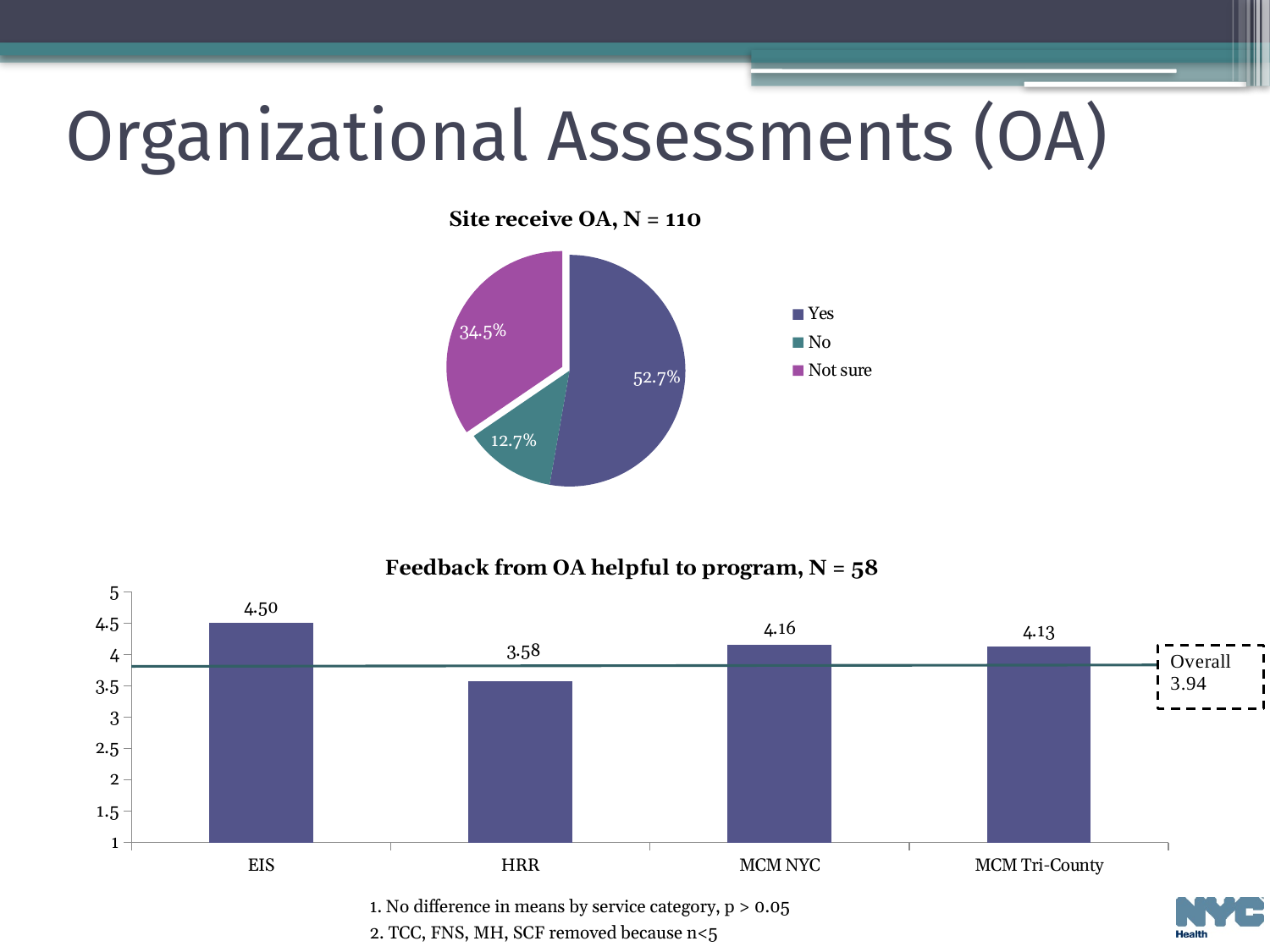

# Organizational Assessments (OA)

### Chart: Site receive OA, N = 110

| Category |  |
|---|---|
| Yes | 0.527 |
| No | 0.127 |
| Not sure | 0.345 |

### Chart: Feedback from OA helpful to program, N = 58

| Category |  |
|---|---|
| EIS | 4.5 |
| HRR | 3.57894737 |
| MCM NYC | 4.15789474 |
| MCM Tri-County | 4.125 |
1. No difference in means by service category, p > 0.05
2. TCC, FNS, MH, SCF removed because n<5